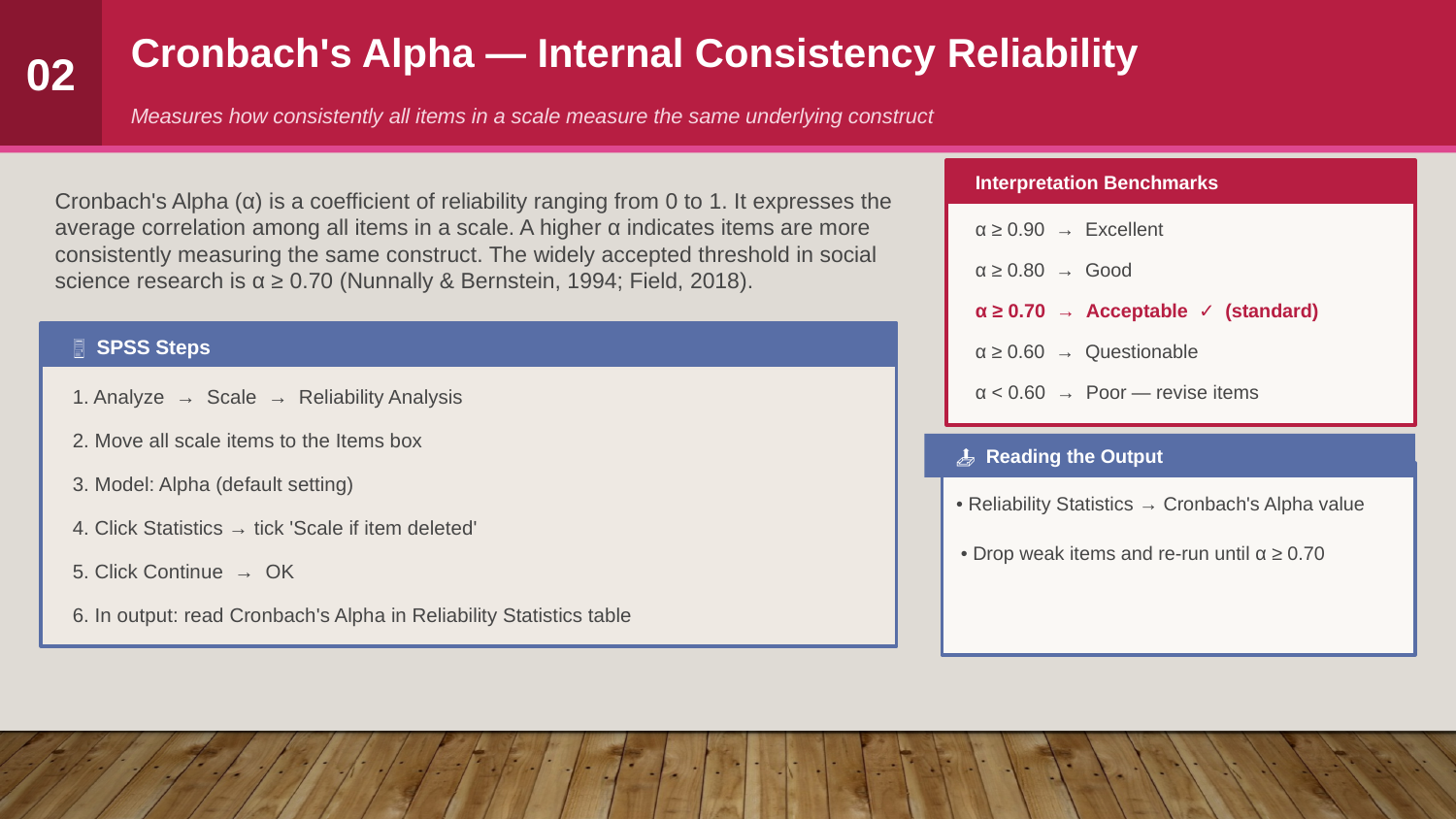

Cronbach's Alpha — Internal Consistency Reliability
02
Measures how consistently all items in a scale measure the same underlying construct

Interpretation Benchmarks
Cronbach's Alpha (α) is a coefficient of reliability ranging from 0 to 1. It expresses the average correlation among all items in a scale. A higher α indicates items are more consistently measuring the same construct. The widely accepted threshold in social science research is α ≥ 0.70 (Nunnally & Bernstein, 1994; Field, 2018).
α ≥ 0.90  →  Excellent
α ≥ 0.80  →  Good
α ≥ 0.70  →  Acceptable  ✓  (standard)

🖥  SPSS Steps
α ≥ 0.60  →  Questionable
α < 0.60  →  Poor — revise items
1. Analyze  →  Scale  →  Reliability Analysis
2. Move all scale items to the Items box

📤  Reading the Output
3. Model: Alpha (default setting)

• Reliability Statistics → Cronbach's Alpha value
4. Click Statistics → tick 'Scale if item deleted'
• Drop weak items and re-run until α ≥ 0.70
5. Click Continue  →  OK
6. In output: read Cronbach's Alpha in Reliability Statistics table